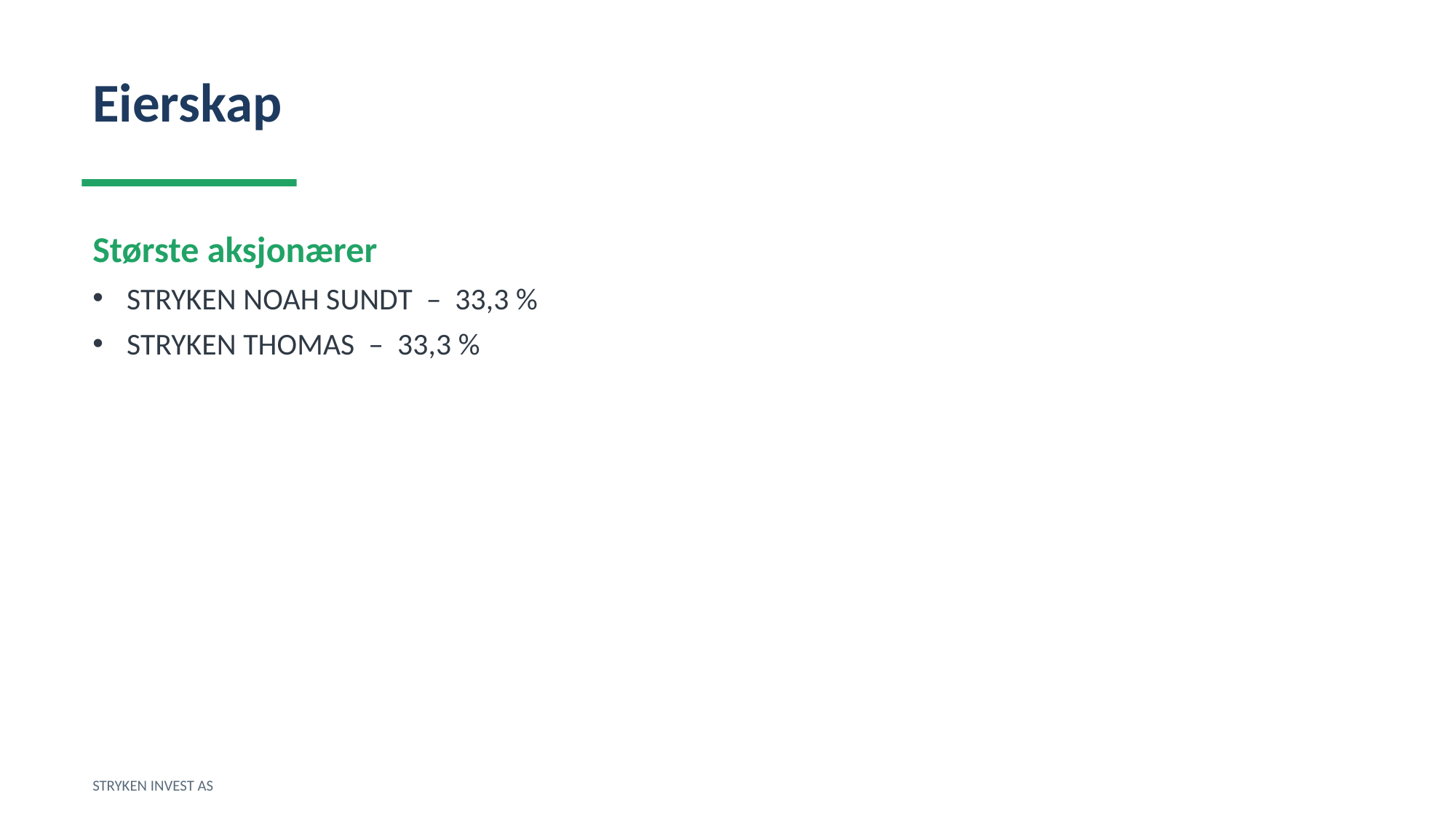

Eierskap

Største aksjonærer
STRYKEN NOAH SUNDT  –  33,3 %
STRYKEN THOMAS  –  33,3 %
STRYKEN INVEST AS